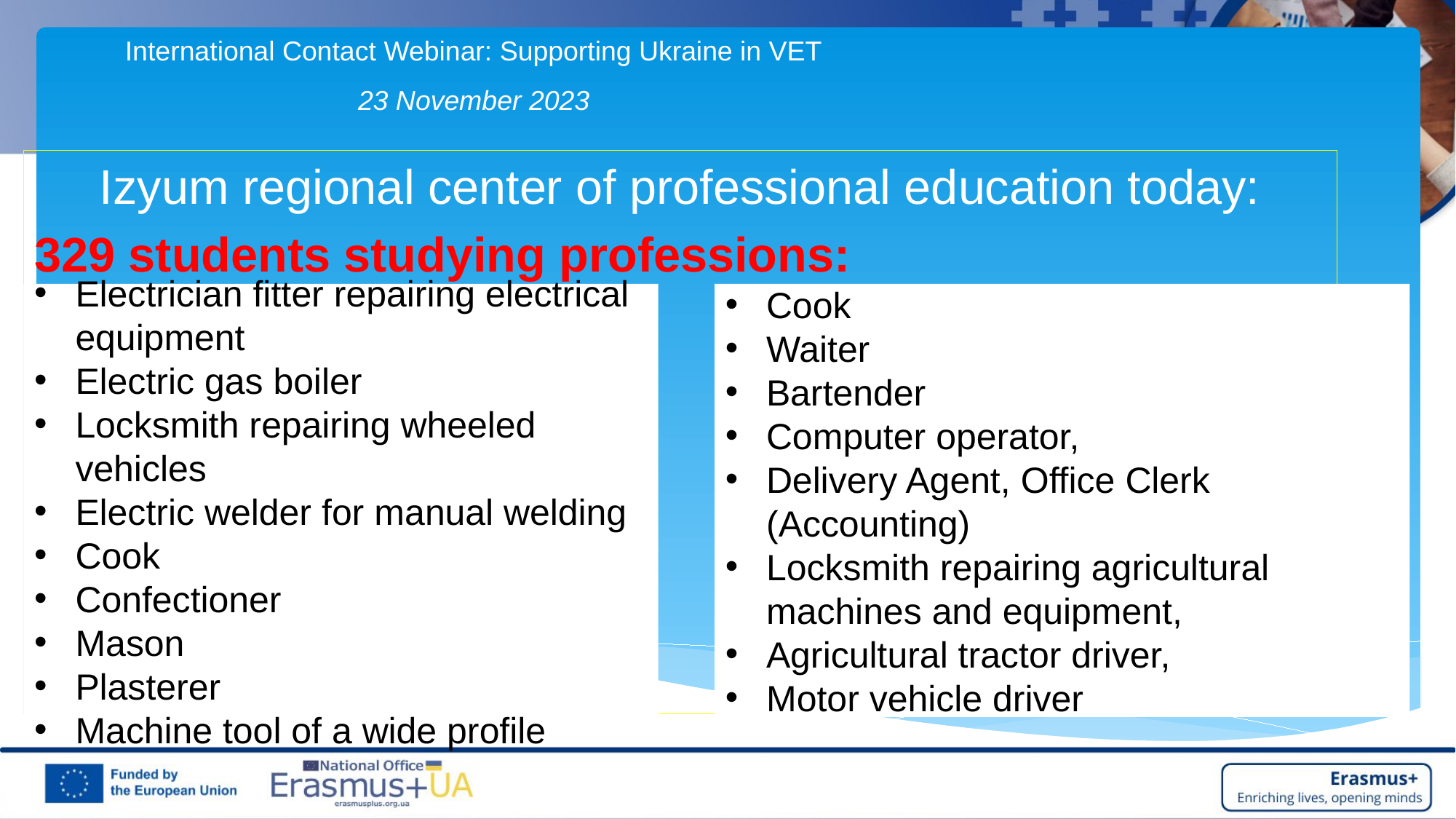

International Contact Webinar: Supporting Ukraine in VET
23 November 2023
Izyum regional center of professional education today:
329 students studying professions:

Electrician fitter repairing electrical equipment
Electric gas boiler
Locksmith repairing wheeled vehicles
Electric welder for manual welding
Cook
Confectioner
Mason
Plasterer
Machine tool of a wide profile
Cook
Waiter
Bartender
Computer operator,
Delivery Agent, Office Clerk (Accounting)
Locksmith repairing agricultural machines and equipment,
Agricultural tractor driver,
Motor vehicle driver